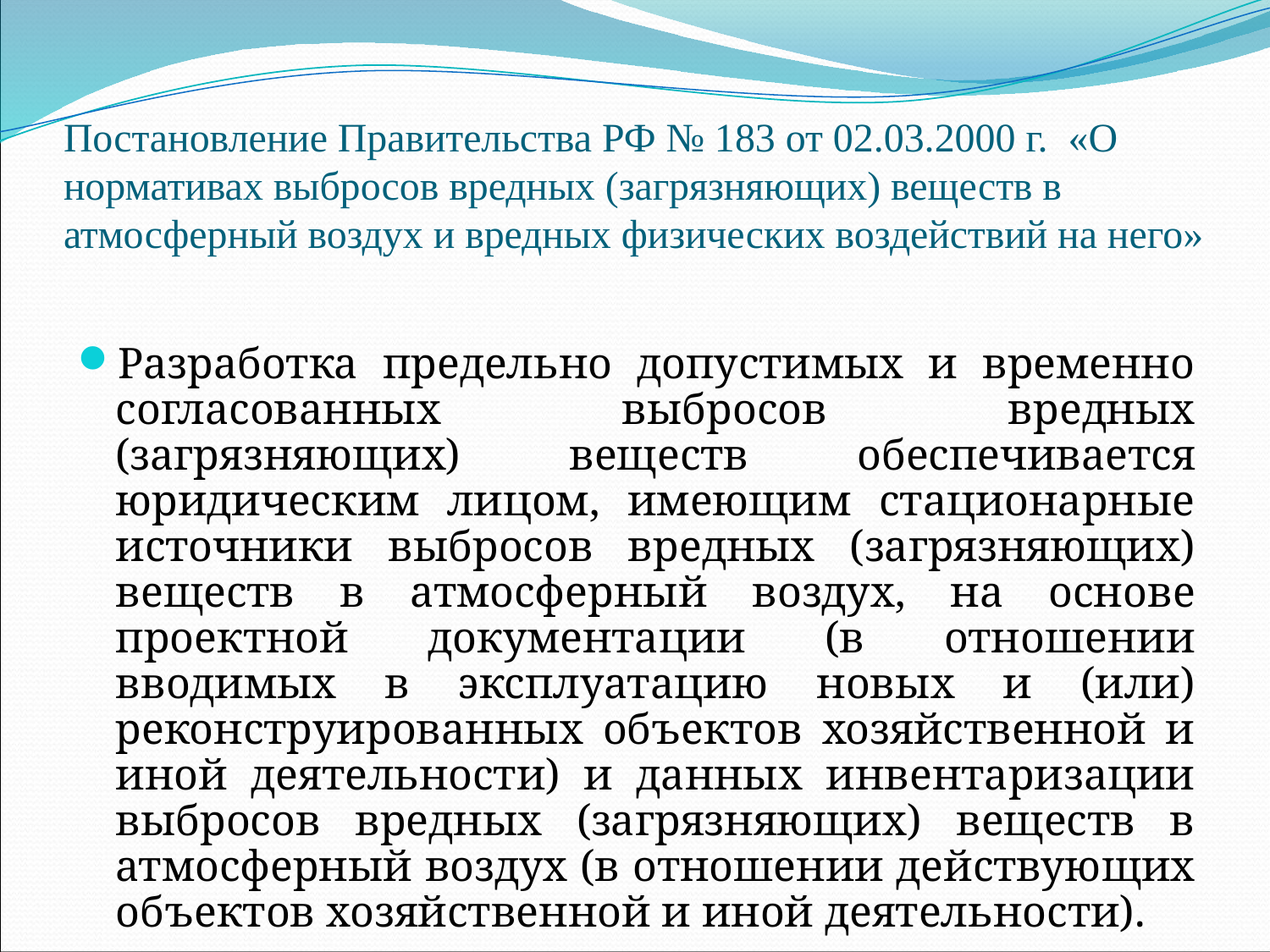

# Постановление Правительства РФ № 183 от 02.03.2000 г.  «О нормативах выбросов вредных (загрязняющих) веществ в атмосферный воздух и вредных физических воздействий на него»
Разработка предельно допустимых и временно согласованных выбросов вредных (загрязняющих) веществ обеспечивается юридическим лицом, имеющим стационарные источники выбросов вредных (загрязняющих) веществ в атмосферный воздух, на основе проектной документации (в отношении вводимых в эксплуатацию новых и (или) реконструированных объектов хозяйственной и иной деятельности) и данных инвентаризации выбросов вредных (загрязняющих) веществ в атмосферный воздух (в отношении действующих объектов хозяйственной и иной деятельности).